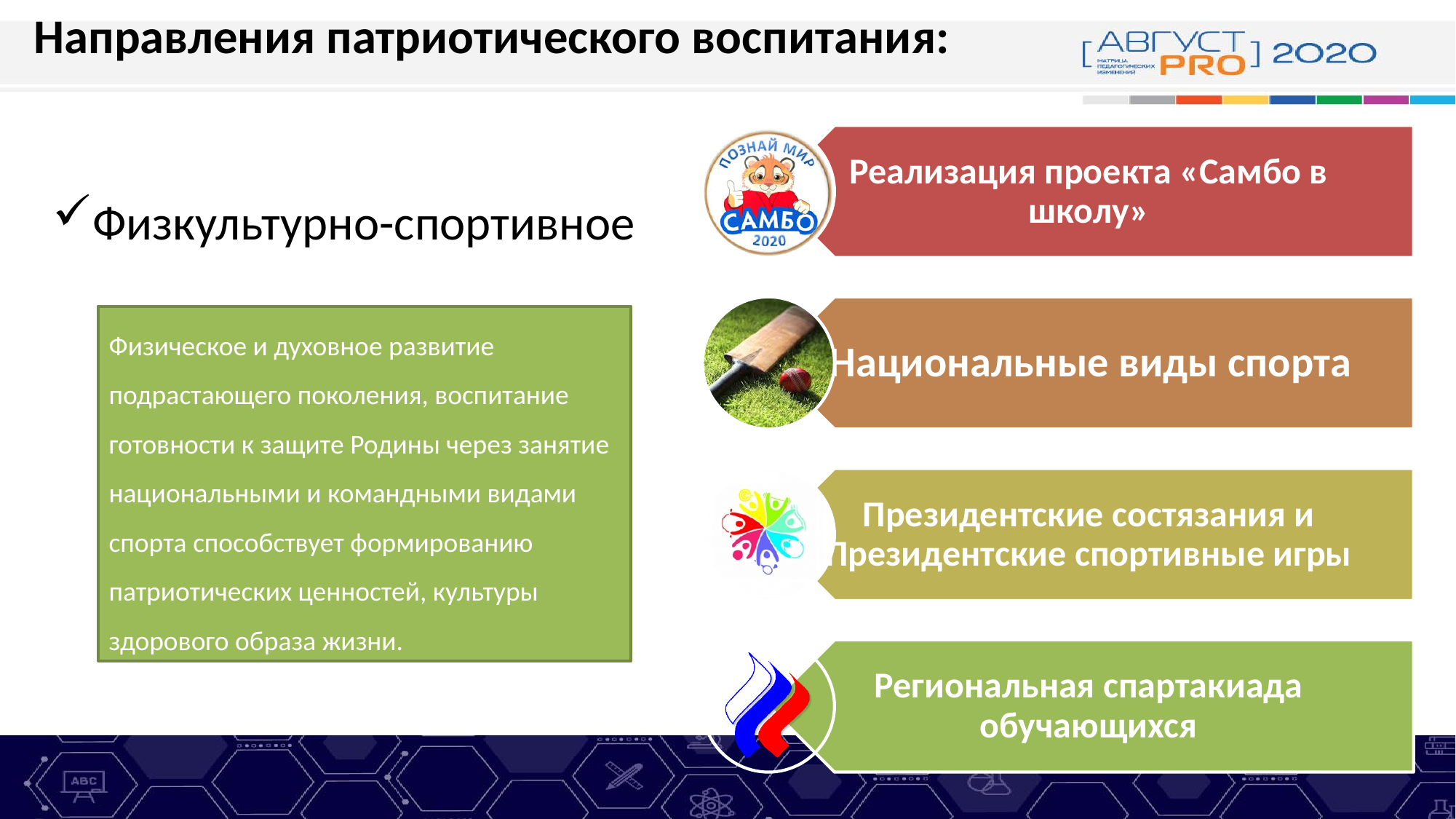

# Направления патриотического воспитания:
Реализация проекта «Самбо в школу»
Национальные виды спорта
Президентские состязания и Президентские спортивные игры
Региональная спартакиада обучающихся
Физкультурно-спортивное
Физическое и духовное развитие подрастающего поколения, воспитание готовности к защите Родины через занятие национальными и командными видами спорта способствует формированию патриотических ценностей, культуры здорового образа жизни.